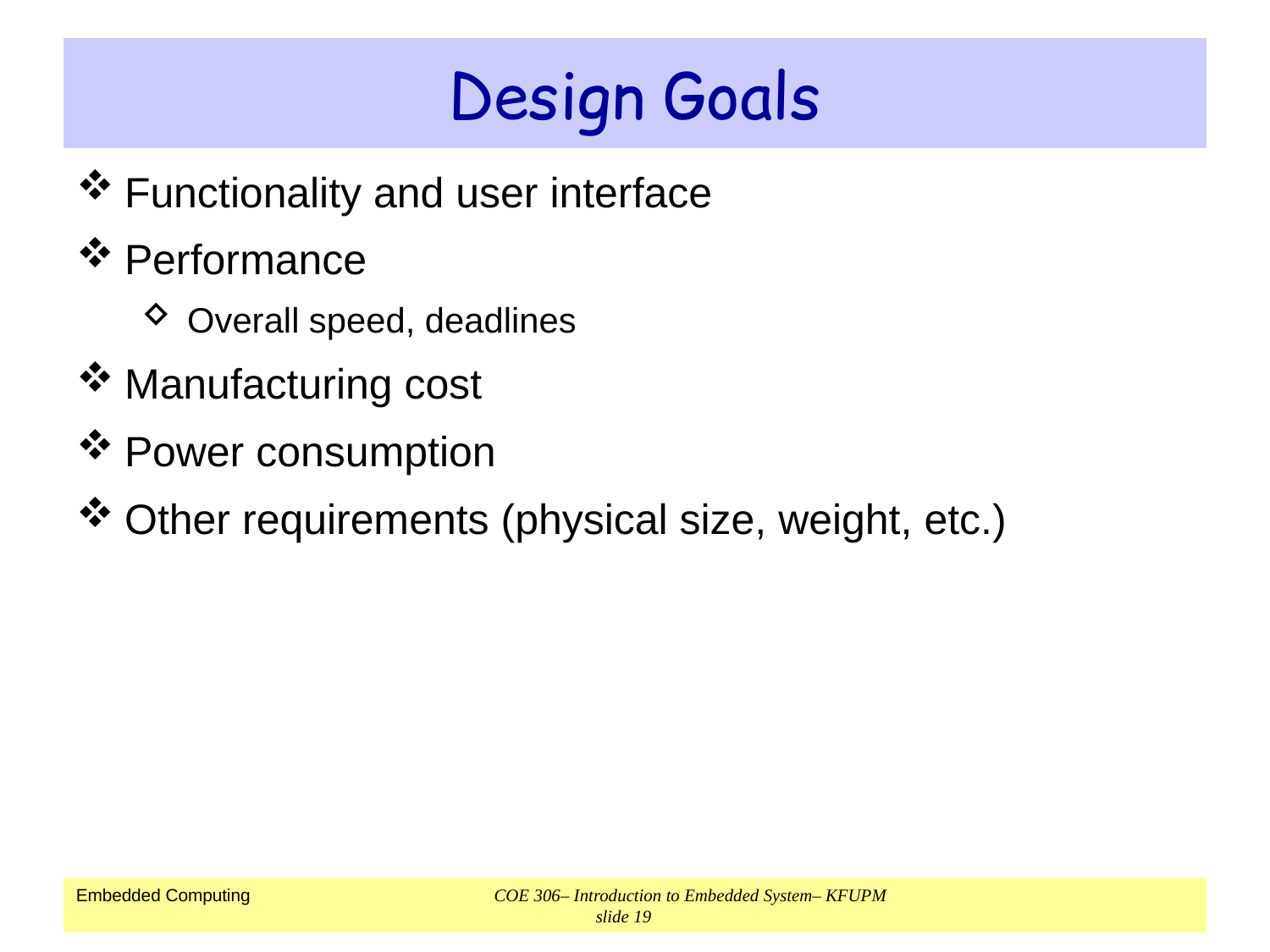

# Design Goals
Functionality and user interface
Performance
Overall speed, deadlines
Manufacturing cost
Power consumption
Other requirements (physical size, weight, etc.)